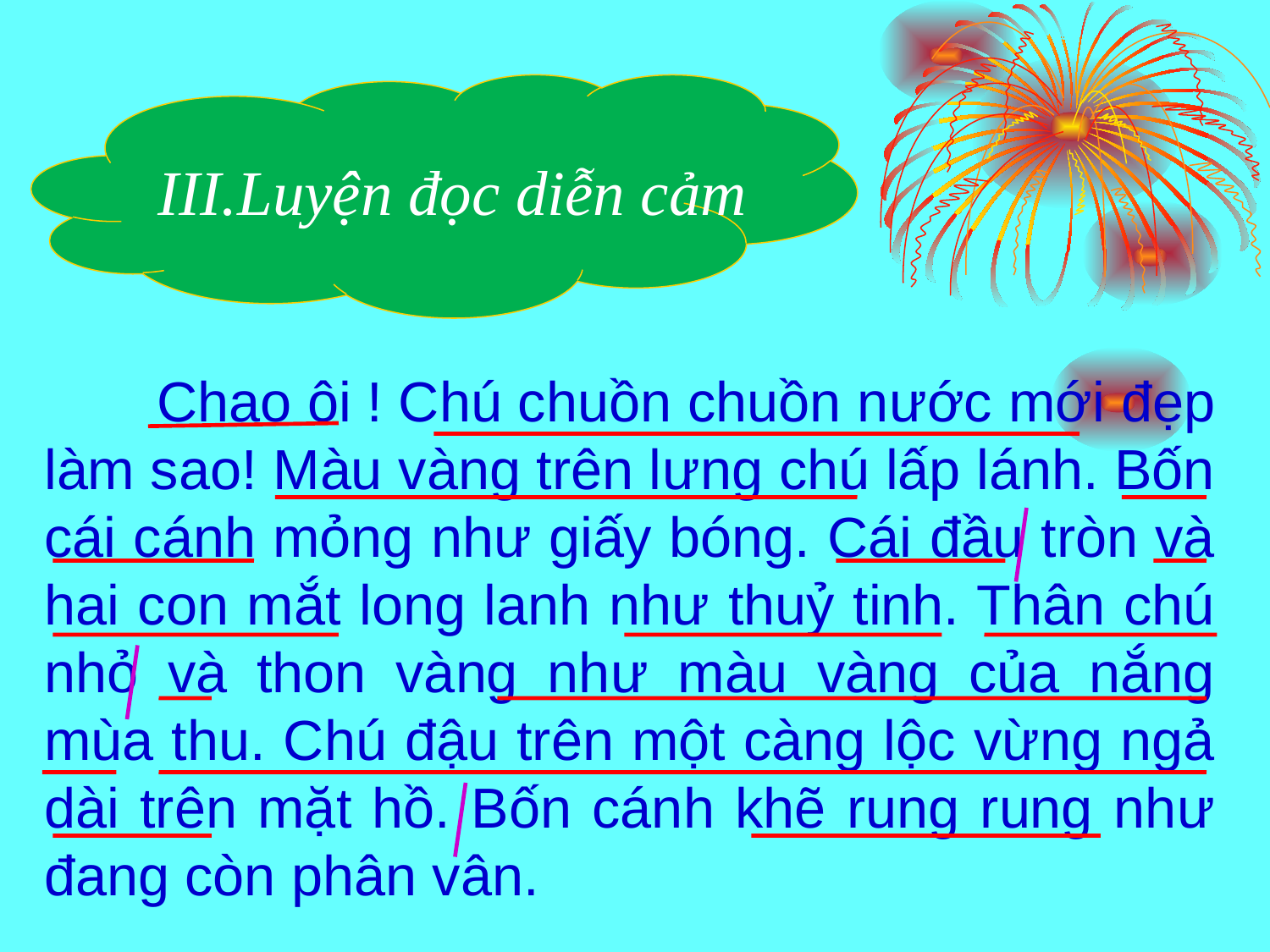

III.Luyện đọc diễn cảm
       Chao ôi ! Chú chuồn chuồn nước mới đẹp làm sao! Màu vàng trên lưng chú lấp lánh. Bốn cái cánh mỏng như giấy bóng. Cái đầu tròn và hai con mắt long lanh như thuỷ tinh. Thân chú nhỏ và thon vàng như màu vàng của nắng mùa thu. Chú đậu trên một càng lộc vừng ngả dài trên mặt hồ. Bốn cánh khẽ rung rung như đang còn phân vân.